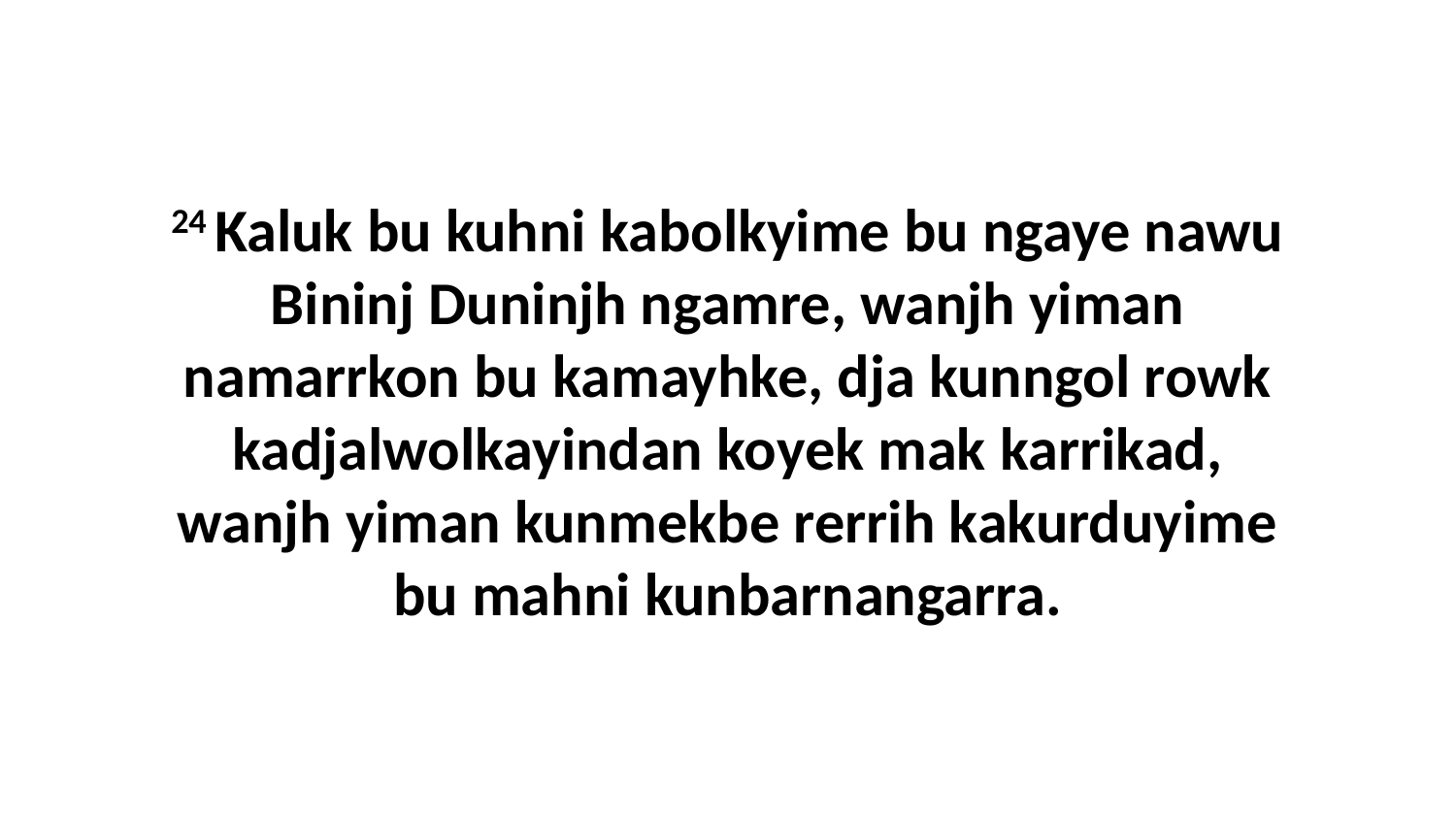

24 Kaluk bu kuhni kabolkyime bu ngaye nawu Bininj Duninjh ngamre, wanjh yiman namarrkon bu kamayhke, dja kunngol rowk kadjalwolkayindan koyek mak karrikad, wanjh yiman kunmekbe rerrih kakurduyime bu mahni kunbarnangarra.